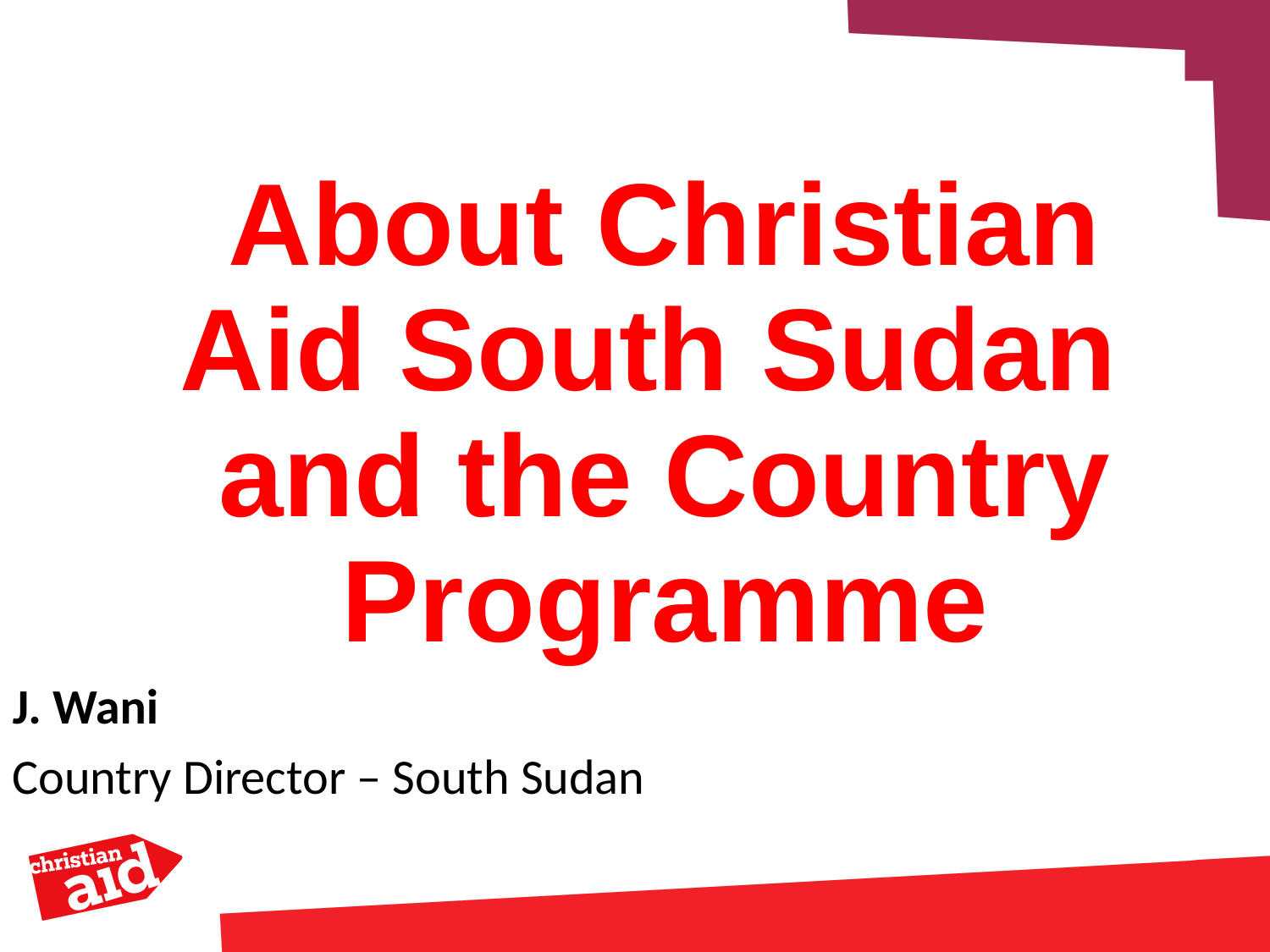

# About Christian Aid South Sudan and the Country Programme

J. Wani
Country Director – South Sudan